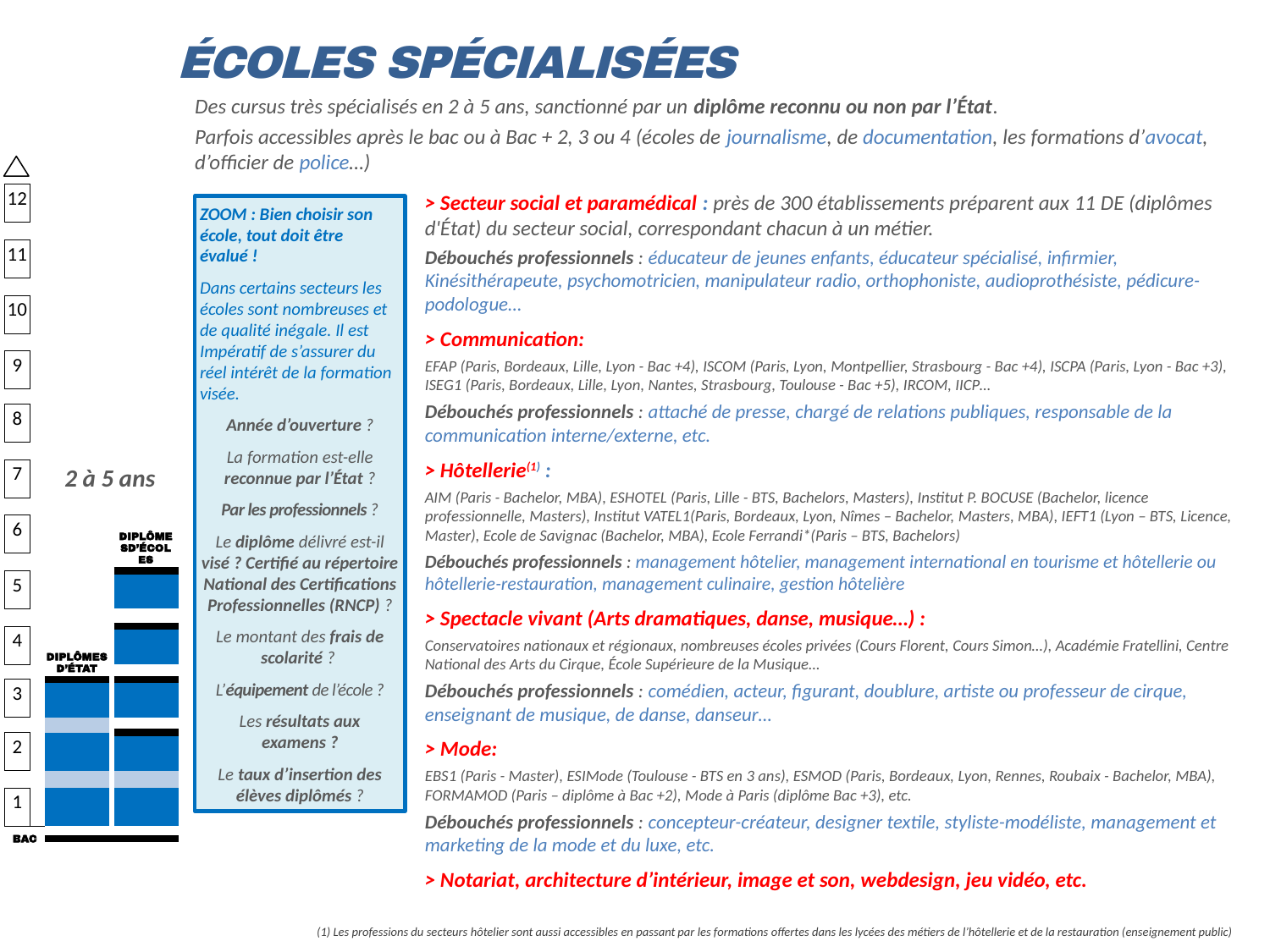

ÉCOLES SPÉCIALISÉES
Des cursus très spécialisés en 2 à 5 ans, sanctionné par un diplôme reconnu ou non par l’État.
Parfois accessibles après le bac ou à Bac + 2, 3 ou 4 (écoles de journalisme, de documentation, les formations d’avocat, d’officier de police…)
|  |  |  |  |  |  |
| --- | --- | --- | --- | --- | --- |
| 12 |  |  |  |  |  |
|  |  |  |  |  |  |
| 11 |  |  |  |  |  |
|  |  |  |  |  |  |
| 10 |  |  |  |  |  |
|  |  |  |  |  |  |
| 9 |  |  |  |  |  |
|  |  |  |  |  |  |
| 8 |  |  |  |  |  |
|  |  |  |  |  |  |
| 7 |  |  |  |  |  |
|  |  |  |  |  |  |
| 6 |  |  |  |  | DIPLÔMESD’ÉCOLES |
|  |  |  |  |  |  |
| 5 |  |  |  |  |  |
|  |  |  |  |  |  |
| 4 |  | DIPLÔMES D’ÉTAT |  |  |  |
|  |  |  |  |  |  |
| 3 |  |  |  |  |  |
|  |  |  |  |  |  |
| 2 |  |  |  |  |  |
|  |  |  |  |  |  |
| 1 |  |  |  |  |  |
| BAC |  |  |  |  |  |
|  |  |  |  |  |  |

> Secteur social et paramédical : près de 300 établissements préparent aux 11 DE (diplômes d'État) du secteur social, correspondant chacun à un métier.
Débouchés professionnels : éducateur de jeunes enfants, éducateur spécialisé, infirmier, Kinésithérapeute, psychomotricien, manipulateur radio, orthophoniste, audioprothésiste, pédicure-podologue…
> Communication:
EFAP (Paris, Bordeaux, Lille, Lyon - Bac +4), ISCOM (Paris, Lyon, Montpellier, Strasbourg - Bac +4), ISCPA (Paris, Lyon - Bac +3), ISEG1 (Paris, Bordeaux, Lille, Lyon, Nantes, Strasbourg, Toulouse - Bac +5), IRCOM, IICP…
Débouchés professionnels : attaché de presse, chargé de relations publiques, responsable de la communication interne/externe, etc.
> Hôtellerie(1) :
AIM (Paris - Bachelor, MBA), ESHOTEL (Paris, Lille - BTS, Bachelors, Masters), Institut P. BOCUSE (Bachelor, licence professionnelle, Masters), Institut VATEL1(Paris, Bordeaux, Lyon, Nîmes – Bachelor, Masters, MBA), IEFT1 (Lyon – BTS, Licence, Master), Ecole de Savignac (Bachelor, MBA), Ecole Ferrandi*(Paris – BTS, Bachelors)
Débouchés professionnels : management hôtelier, management international en tourisme et hôtellerie ou hôtellerie-restauration, management culinaire, gestion hôtelière
> Spectacle vivant (Arts dramatiques, danse, musique…) :
Conservatoires nationaux et régionaux, nombreuses écoles privées (Cours Florent, Cours Simon…), Académie Fratellini, Centre National des Arts du Cirque, École Supérieure de la Musique…
Débouchés professionnels : comédien, acteur, figurant, doublure, artiste ou professeur de cirque, enseignant de musique, de danse, danseur…
> Mode:
EBS1 (Paris - Master), ESIMode (Toulouse - BTS en 3 ans), ESMOD (Paris, Bordeaux, Lyon, Rennes, Roubaix - Bachelor, MBA), FORMAMOD (Paris – diplôme à Bac +2), Mode à Paris (diplôme Bac +3), etc.
Débouchés professionnels : concepteur-créateur, designer textile, styliste-modéliste, management et marketing de la mode et du luxe, etc.
> Notariat, architecture d’intérieur, image et son, webdesign, jeu vidéo, etc.
ZOOM : Bien choisir son école, tout doit être évalué !
Dans certains secteurs les écoles sont nombreuses et de qualité inégale. Il est Impératif de s’assurer du réel intérêt de la formation visée.
Année d’ouverture ?
La formation est-elle reconnue par l’État ?
Par les professionnels ?
Le diplôme délivré est-il visé ? Certifié au répertoire National des Certifications Professionnelles (RNCP) ?
Le montant des frais de scolarité ?
L’équipement de l’école ?
Les résultats aux examens ?
Le taux d’insertion des élèves diplômés ?
2 à 5 ans
(1) Les professions du secteurs hôtelier sont aussi accessibles en passant par les formations offertes dans les lycées des métiers de l’hôtellerie et de la restauration (enseignement public)